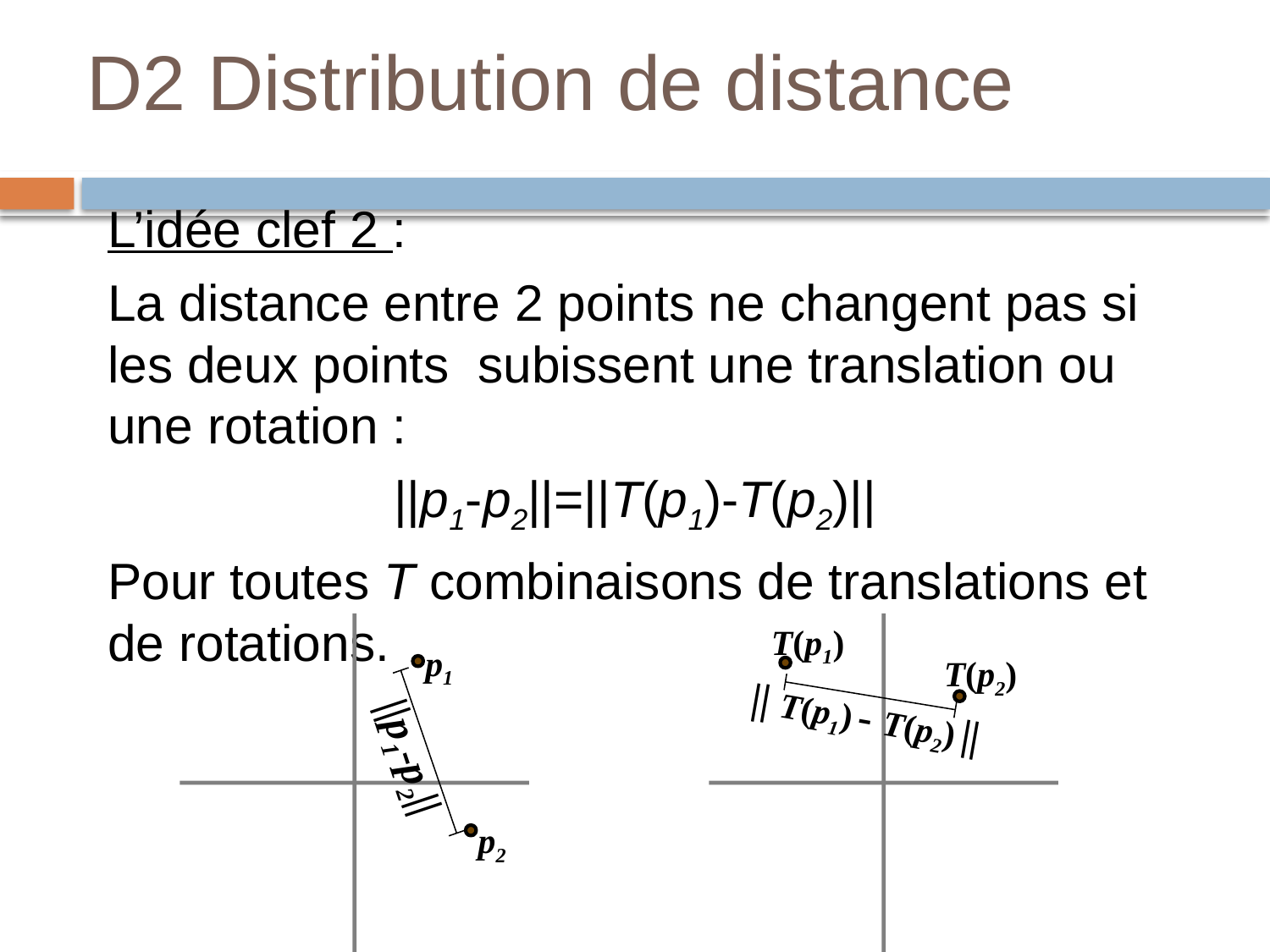

# D2 Distribution de distance
43
L’idée clef 2 :
La distance entre 2 points ne changent pas si les deux points  subissent une translation ou une rotation :
||p1-p2||=||T(p1)-T(p2)||
Pour toutes T combinaisons de translations et de rotations.

T(p1)
p1
T(p2)

|| T(p1) - T(p2) ||

||p1-p2||
p2